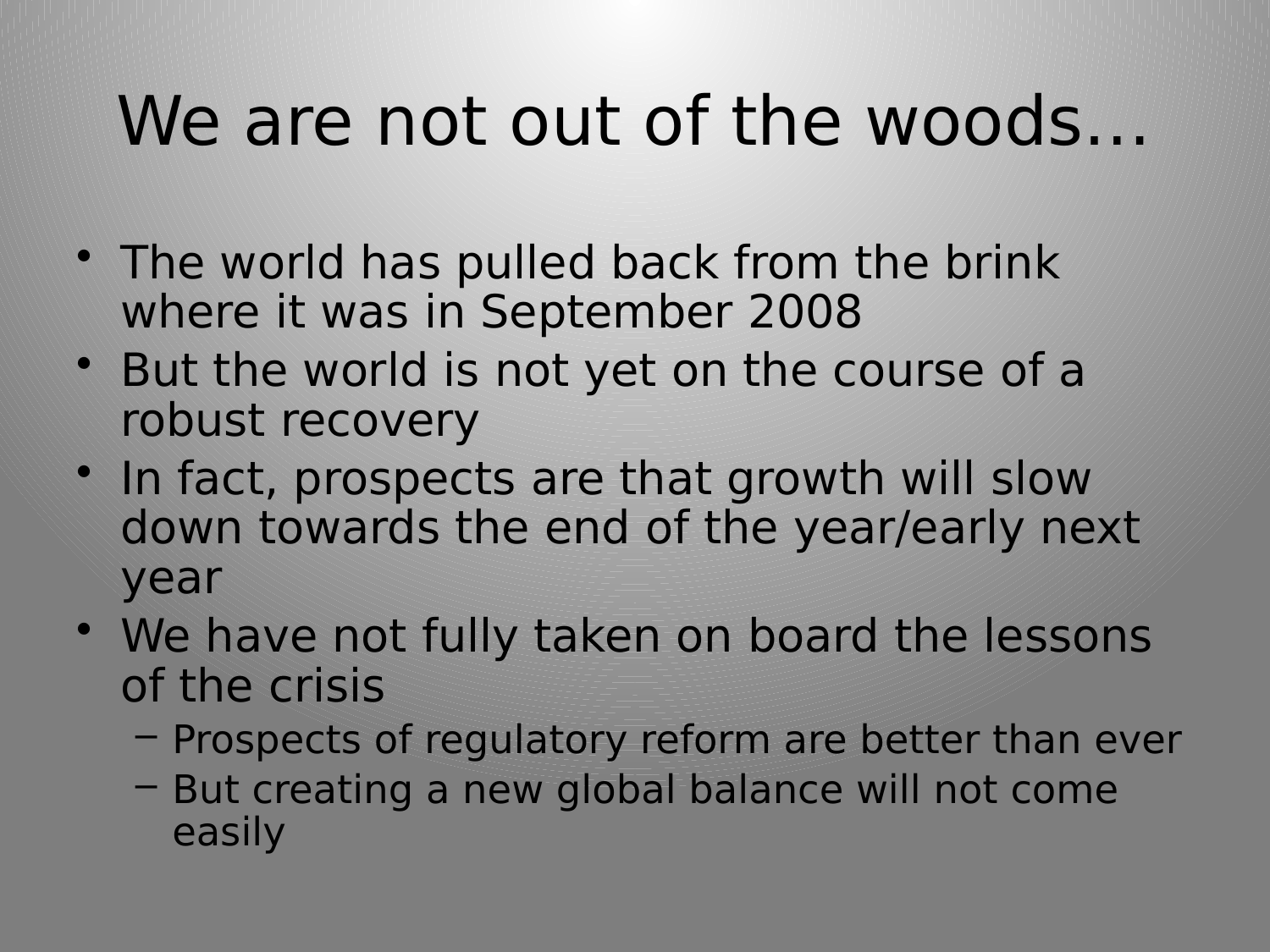

# We are not out of the woods…
The world has pulled back from the brink where it was in September 2008
But the world is not yet on the course of a robust recovery
In fact, prospects are that growth will slow down towards the end of the year/early next year
We have not fully taken on board the lessons of the crisis
Prospects of regulatory reform are better than ever
But creating a new global balance will not come easily